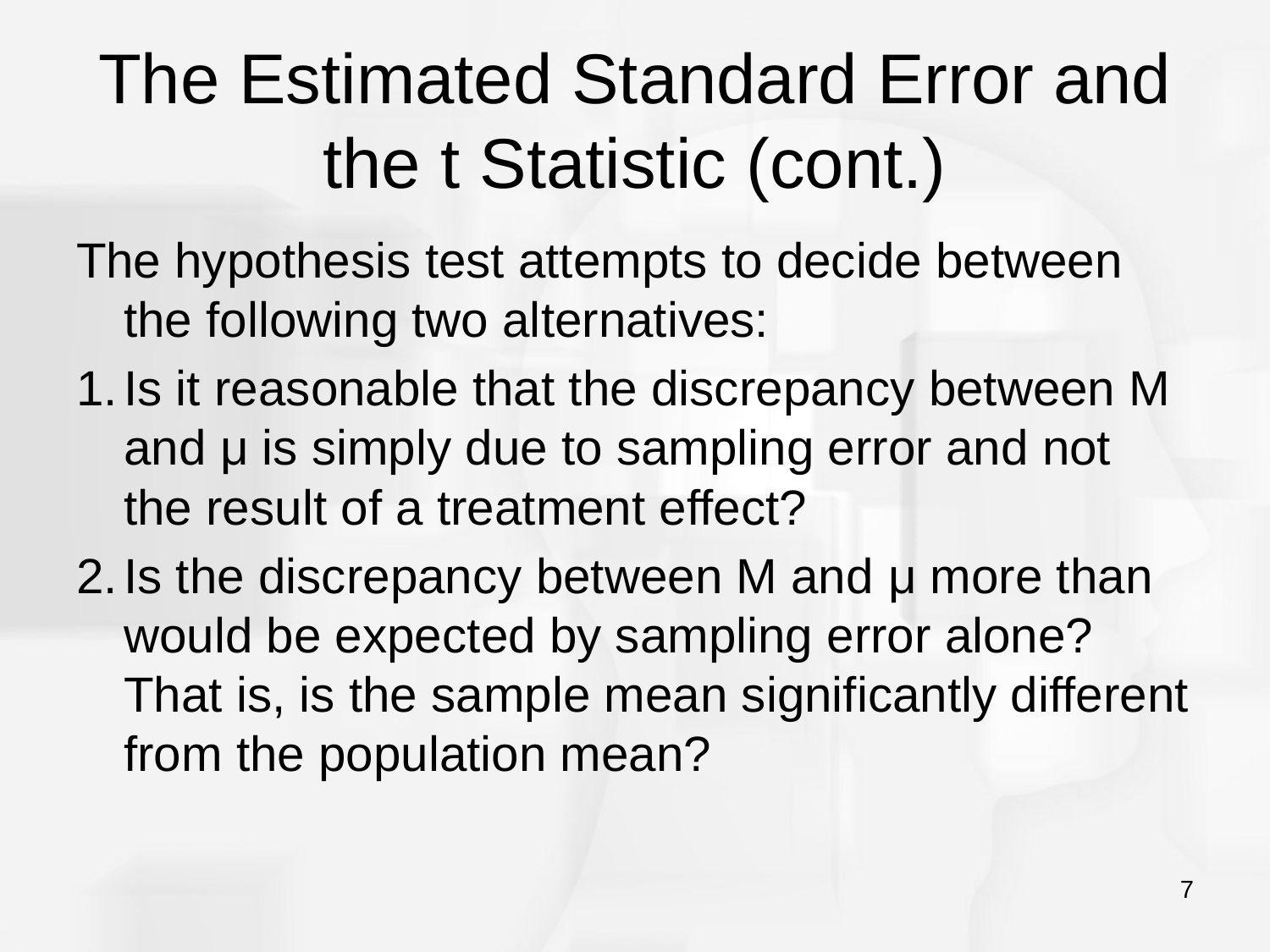

# The Estimated Standard Error and the t Statistic (cont.)
The hypothesis test attempts to decide between the following two alternatives:
1.	Is it reasonable that the discrepancy between M and μ is simply due to sampling error and not the result of a treatment effect?
2.	Is the discrepancy between M and μ more than would be expected by sampling error alone?  That is, is the sample mean significantly different from the population mean?
7